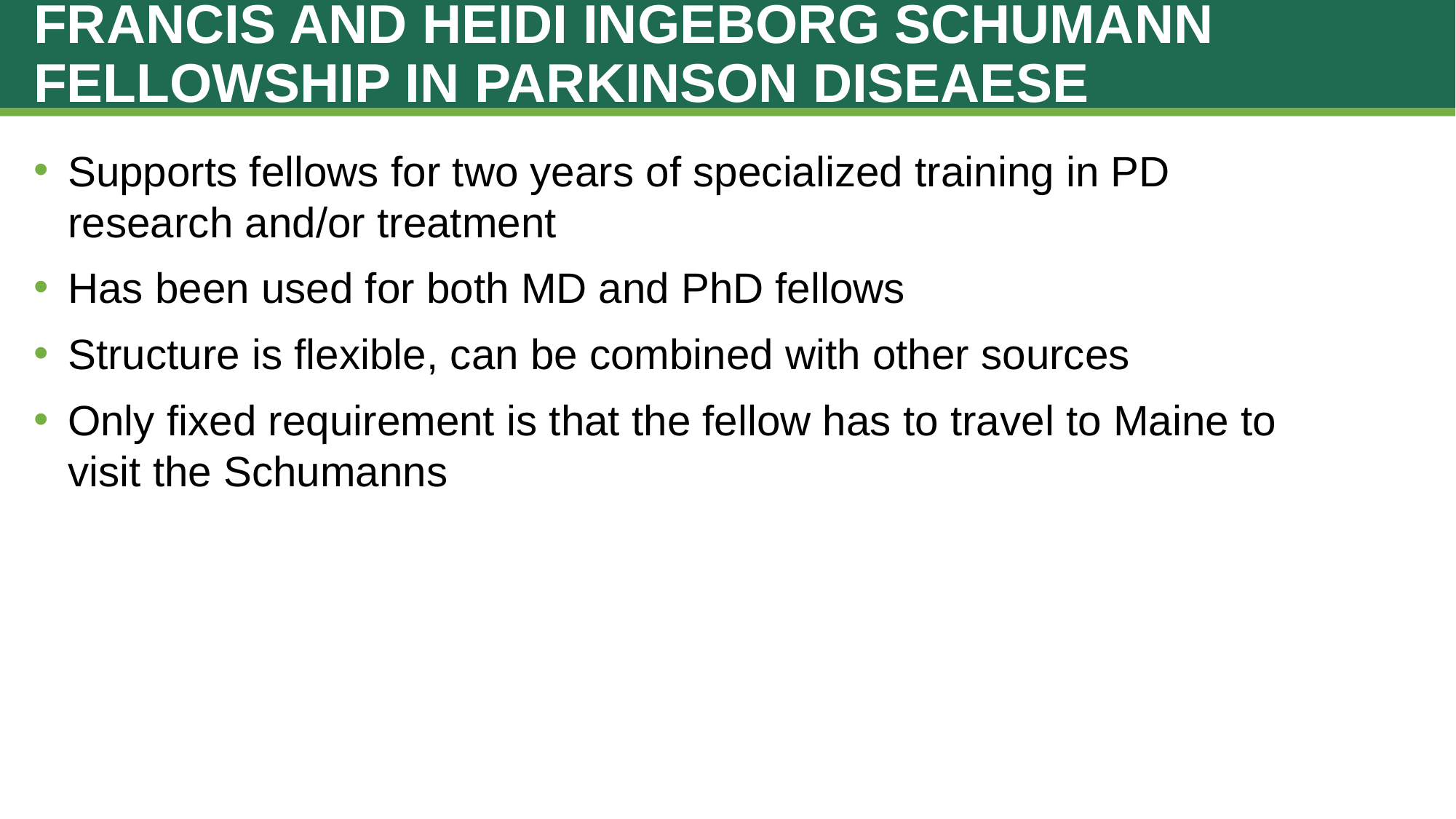

# Francis and Heidi Ingeborg Schumann fellowship in Parkinson diseaese
Supports fellows for two years of specialized training in PD research and/or treatment
Has been used for both MD and PhD fellows
Structure is flexible, can be combined with other sources
Only fixed requirement is that the fellow has to travel to Maine to visit the Schumanns